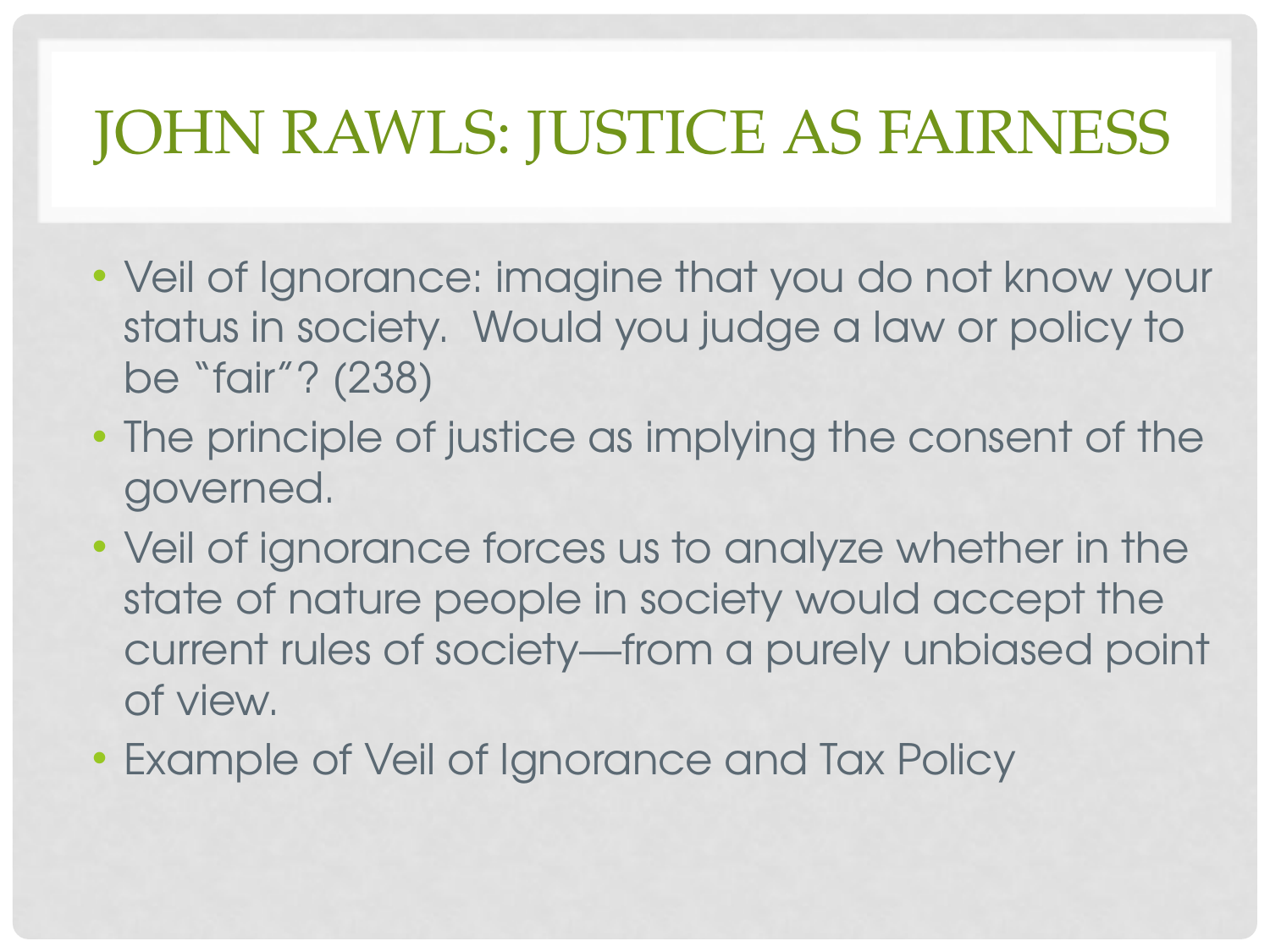

# John Rawls: Justice as Fairness
Veil of Ignorance: imagine that you do not know your status in society.  Would you judge a law or policy to be “fair”? (238)
The principle of justice as implying the consent of the governed.
Veil of ignorance forces us to analyze whether in the state of nature people in society would accept the current rules of society—from a purely unbiased point of view.
Example of Veil of Ignorance and Tax Policy